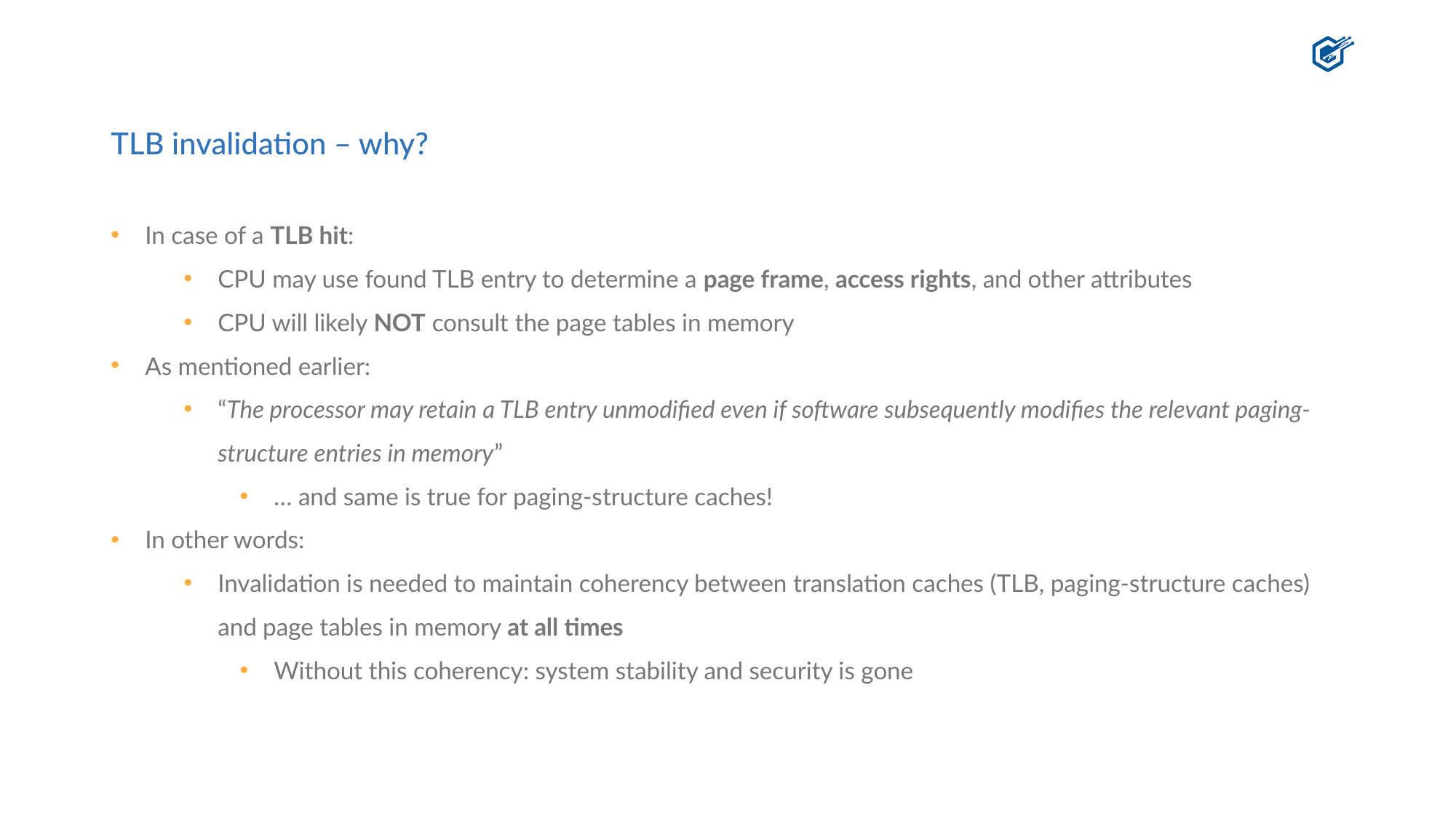

# TLB invalidation – why?
In case of a TLB hit:
CPU may use found TLB entry to determine a page frame, access rights, and other attributes
CPU will likely NOT consult the page tables in memory
As mentioned earlier:
“The processor may retain a TLB entry unmodified even if software subsequently modifies the relevant paging-structure entries in memory”
… and same is true for paging-structure caches!
In other words:
Invalidation is needed to maintain coherency between translation caches (TLB, paging-structure caches) and page tables in memory at all times
Without this coherency: system stability and security is gone